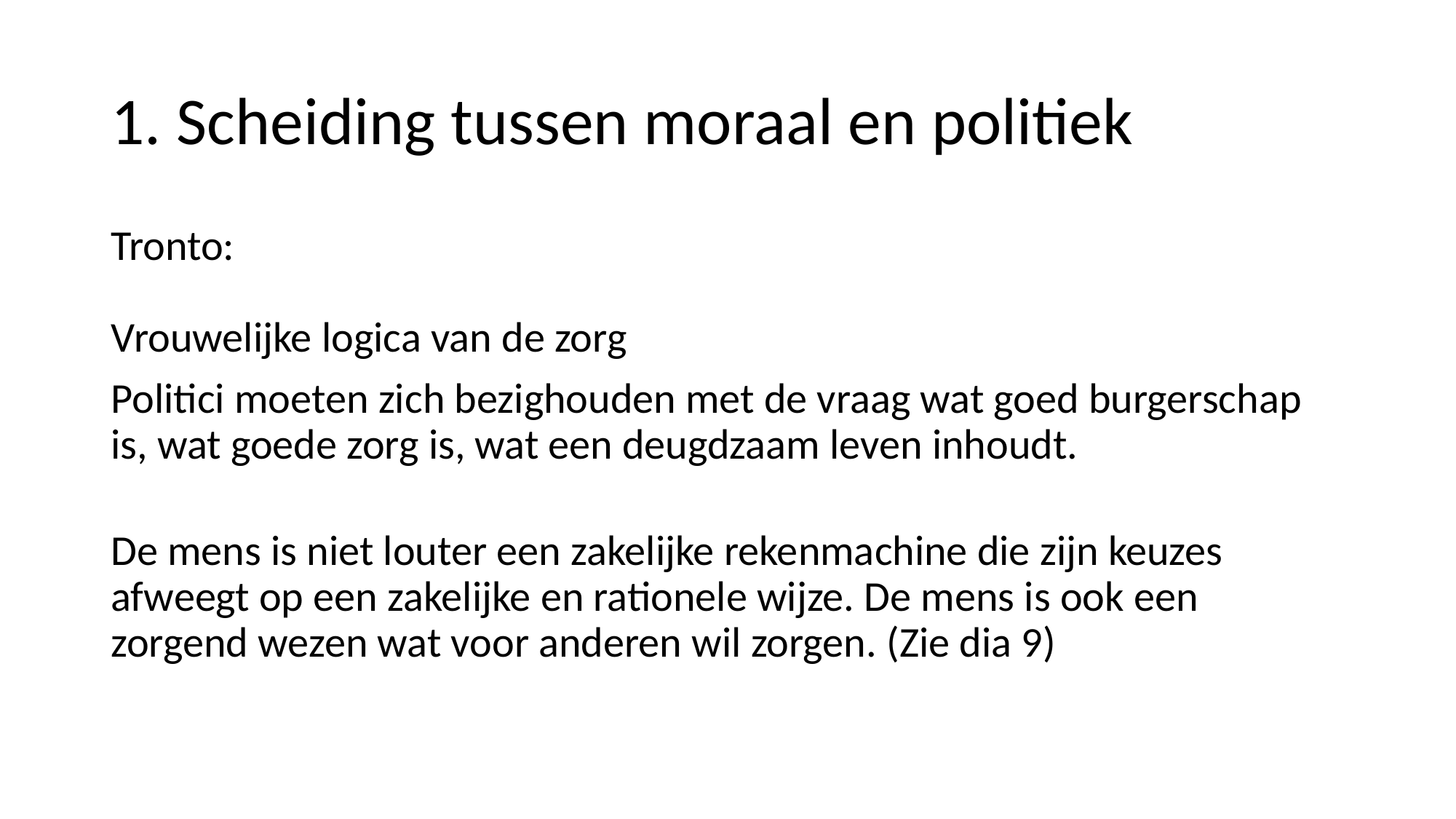

# 1. Scheiding tussen moraal en politiek
Tronto:
Vrouwelijke logica van de zorg
Politici moeten zich bezighouden met de vraag wat goed burgerschap is, wat goede zorg is, wat een deugdzaam leven inhoudt.
De mens is niet louter een zakelijke rekenmachine die zijn keuzes afweegt op een zakelijke en rationele wijze. De mens is ook een zorgend wezen wat voor anderen wil zorgen. (Zie dia 9)